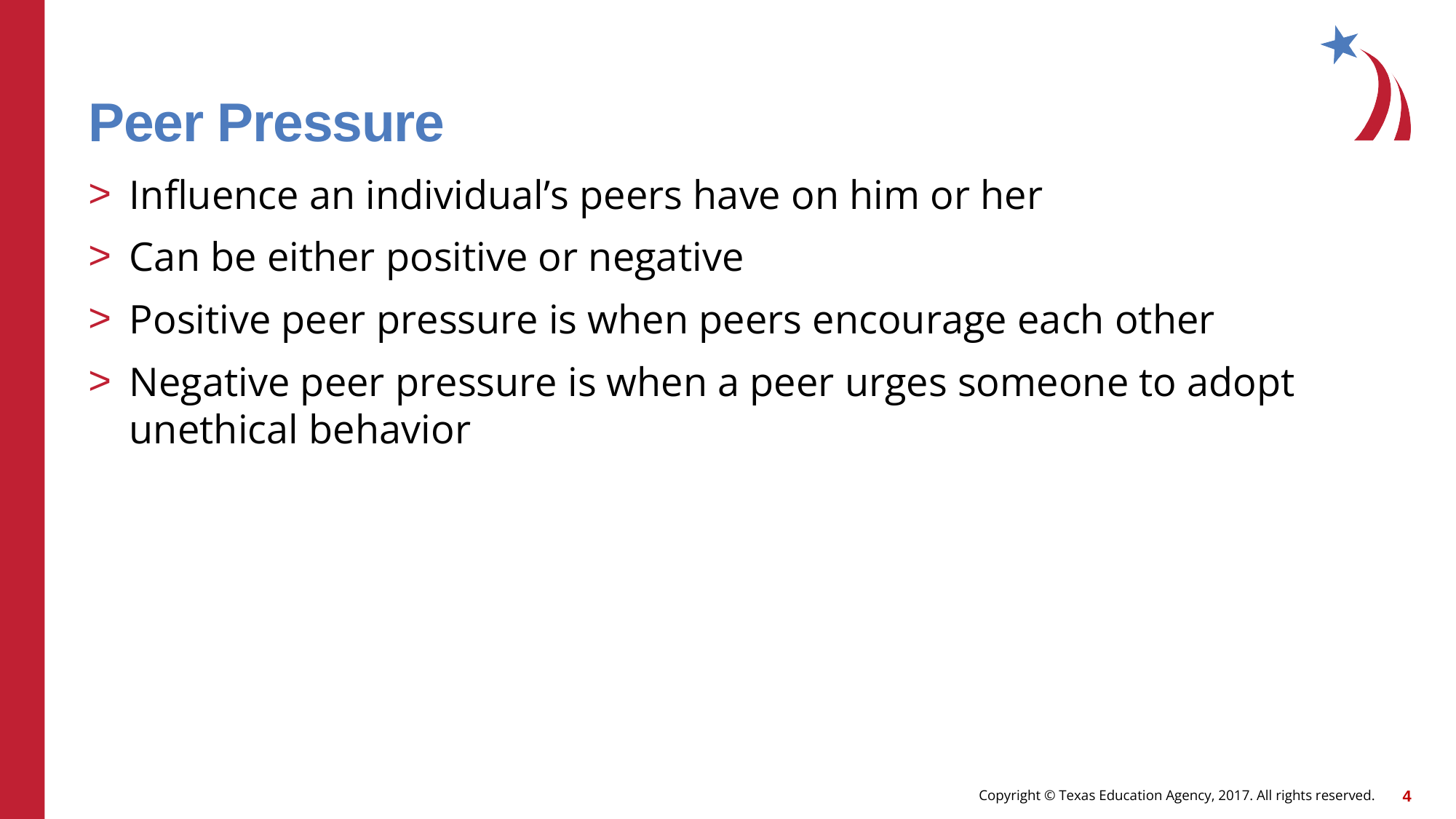

# Peer Pressure
Influence an individual’s peers have on him or her
Can be either positive or negative
Positive peer pressure is when peers encourage each other
Negative peer pressure is when a peer urges someone to adopt unethical behavior